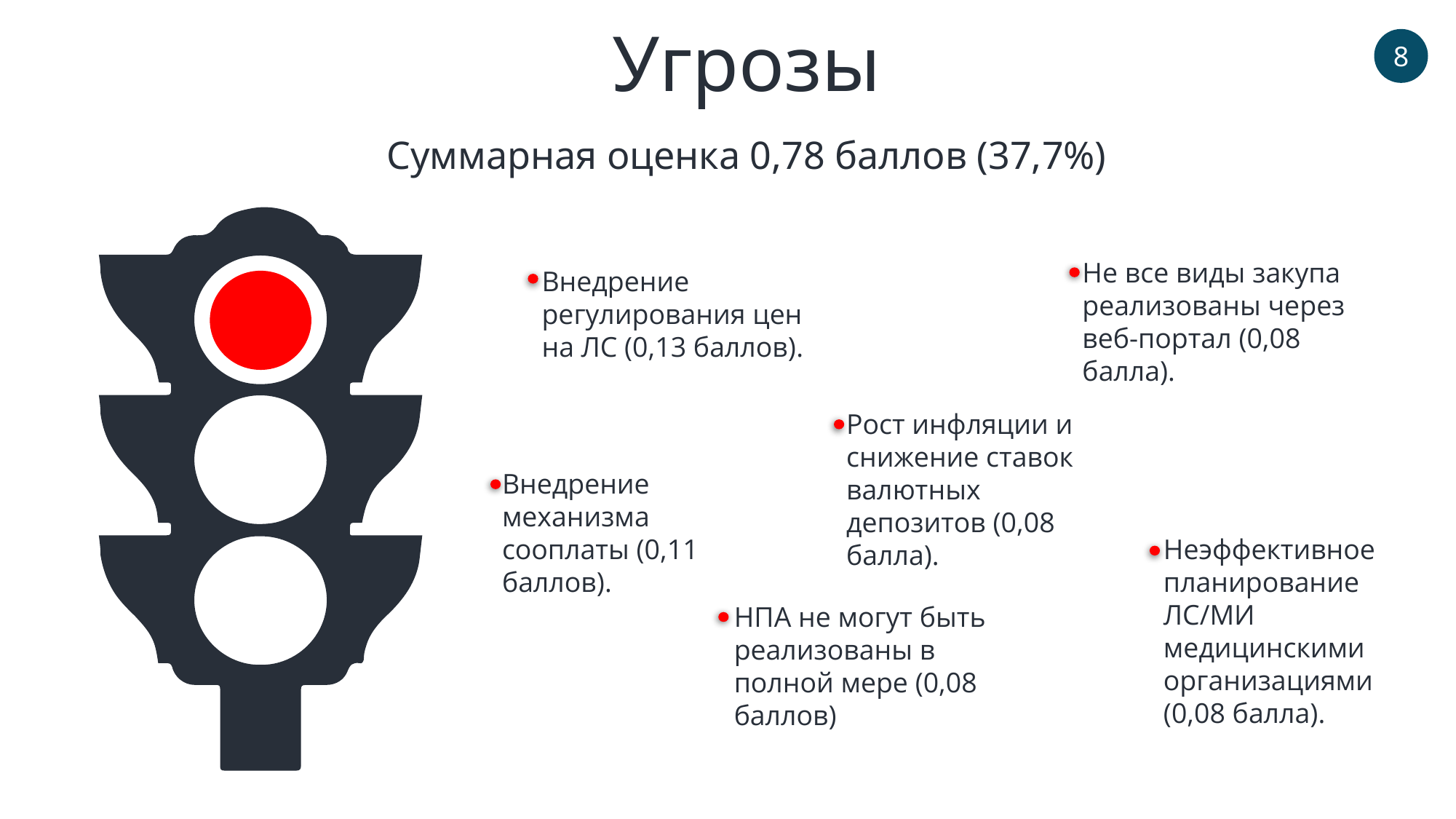

Угрозы
8
Суммарная оценка 0,78 баллов (37,7%)

Не все виды закупа реализованы через веб-портал (0,08 балла).
Внедрение регулирования цен на ЛС (0,13 баллов).

Рост инфляции и снижение ставок валютных депозитов (0,08 балла).

Внедрение механизма сооплаты (0,11 баллов).

Неэффективное планирование ЛС/МИ медицинскими организациями (0,08 балла).

НПА не могут быть реализованы в полной мере (0,08 баллов)